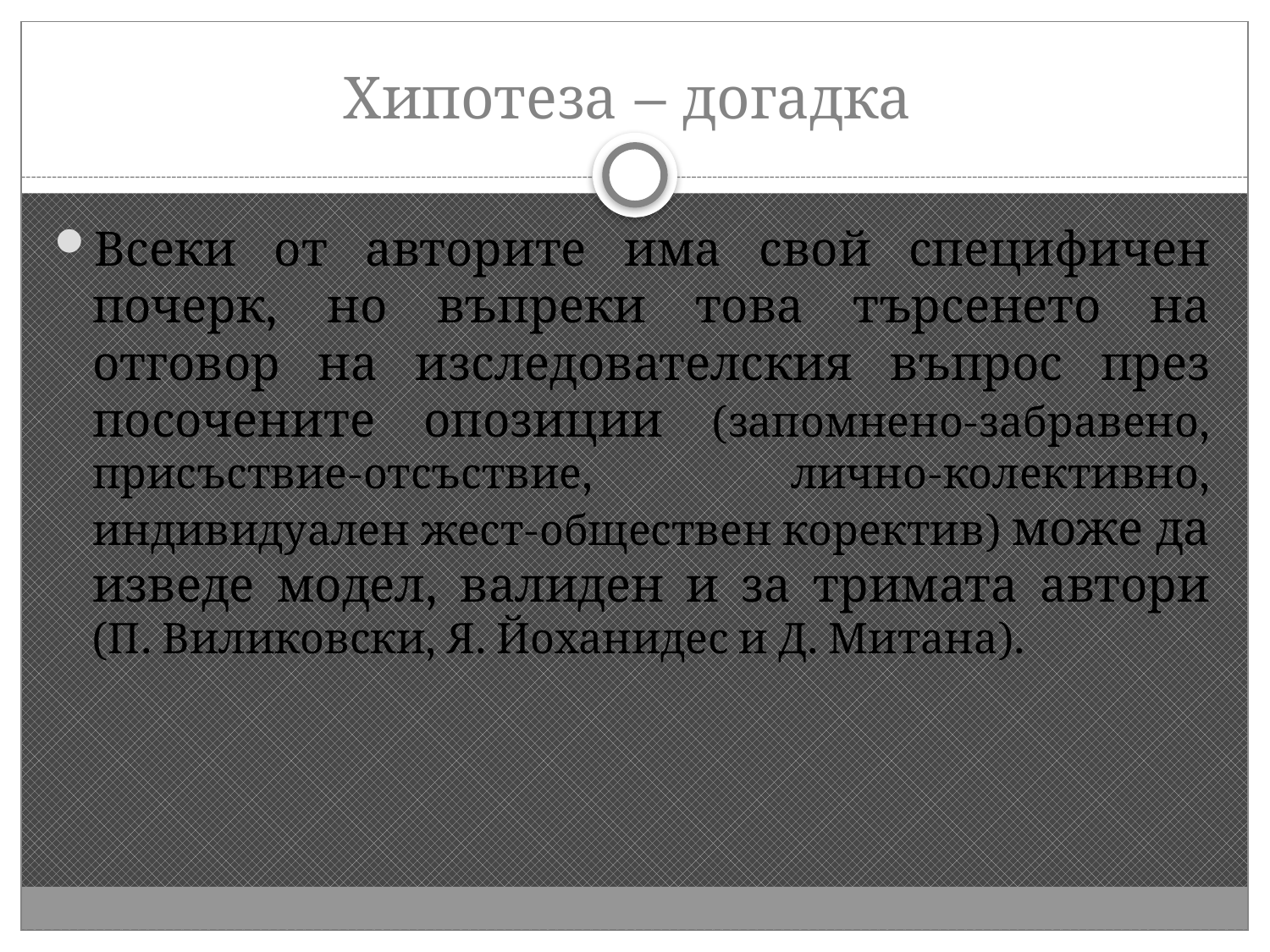

# Хипотеза – догадка
Всеки от авторите има свой специфичен почерк, но въпреки това търсенето на отговор на изследователския въпрос през посочените опозиции (запомнено-забравено, присъствие-отсъствие, лично-колективно, индивидуален жест-обществен коректив) може да изведе модел, валиден и за тримата автори (П. Виликовски, Я. Йоханидес и Д. Митана).